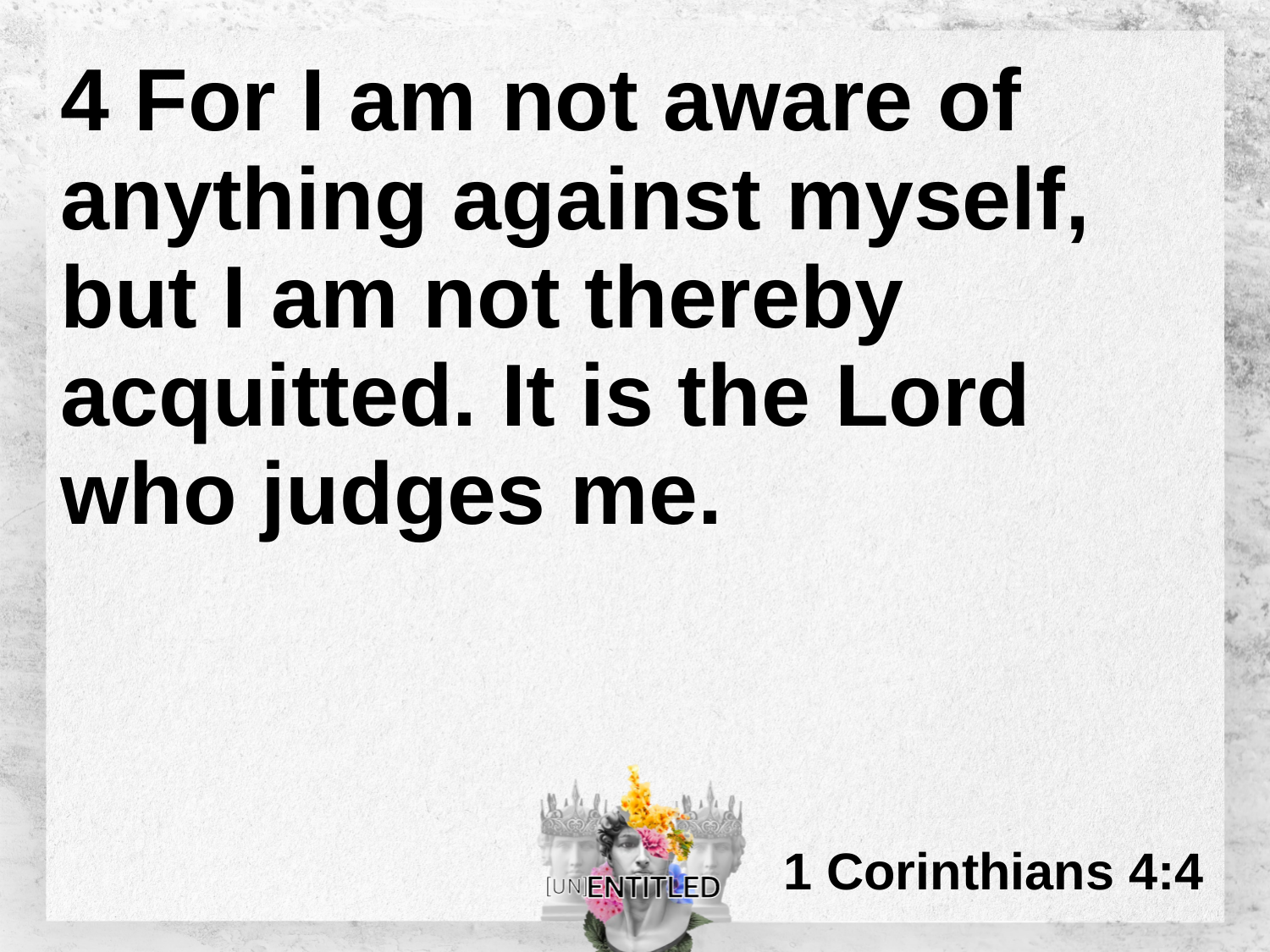

# 4 For I am not aware of anything against myself, but I am not thereby acquitted. It is the Lord who judges me.
1 Corinthians 4:4